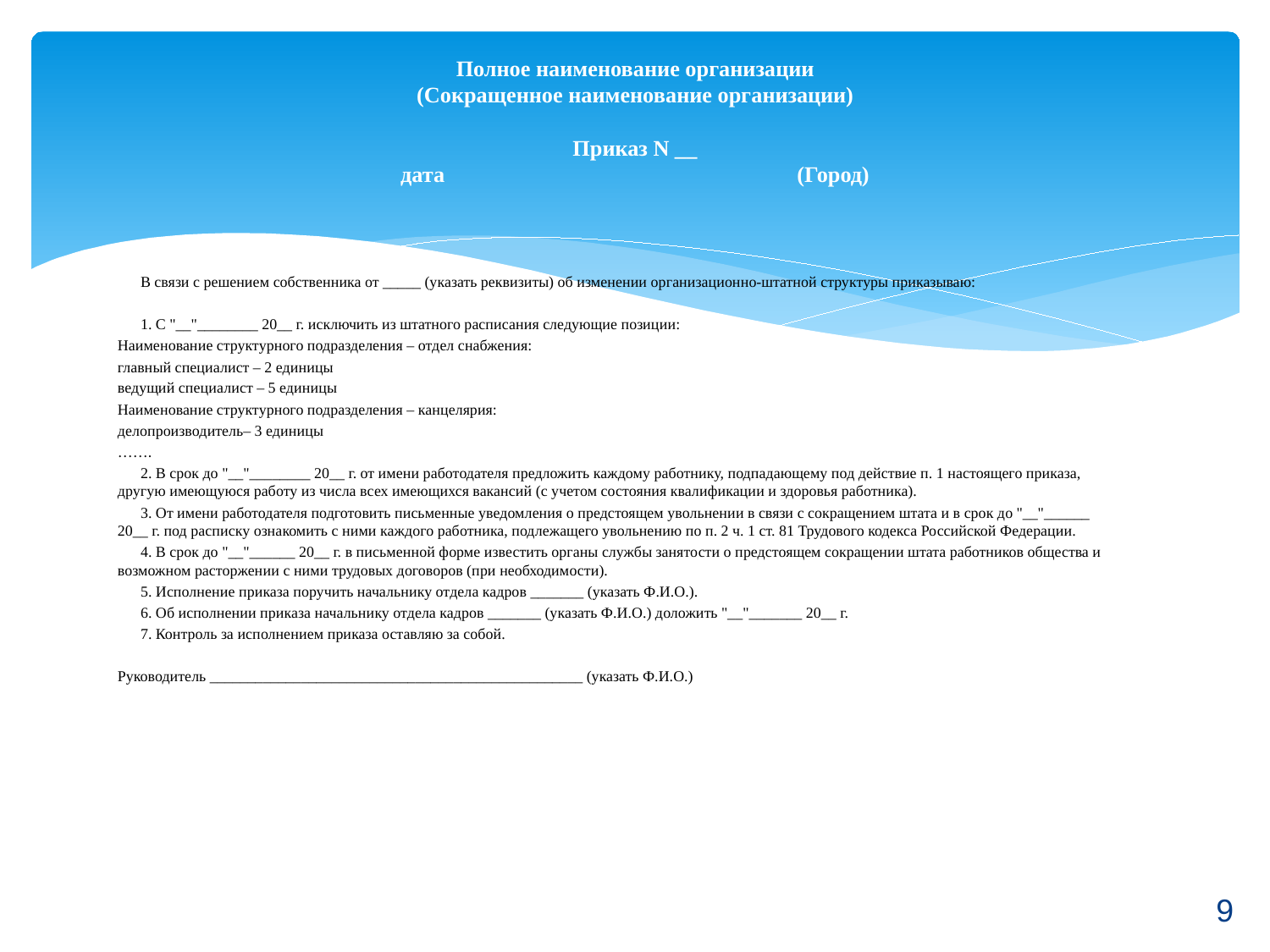

# Полное наименование организации (Сокращенное наименование организации) Приказ N __ дата                                                                (Город)

	В связи с решением собственника от _____ (указать реквизиты) об изменении организационно-штатной структуры приказываю:

	1. С "__"________ 20__ г. исключить из штатного расписания следующие позиции:
Наименование структурного подразделения – отдел снабжения:
главный специалист – 2 единицы
ведущий специалист – 5 единицы
Наименование структурного подразделения – канцелярия:
делопроизводитель– 3 единицы
…….
	2. В срок до "__"________ 20__ г. от имени работодателя предложить каждому работнику, подпадающему под действие п. 1 настоящего приказа, другую имеющуюся работу из числа всех имеющихся вакансий (с учетом состояния квалификации и здоровья работника).
	3. От имени работодателя подготовить письменные уведомления о предстоящем увольнении в связи с сокращением штата и в срок до "__"______ 20__ г. под расписку ознакомить с ними каждого работника, подлежащего увольнению по п. 2 ч. 1 ст. 81 Трудового кодекса Российской Федерации.
	4. В срок до "__"______ 20__ г. в письменной форме известить органы службы занятости о предстоящем сокращении штата работников общества и возможном расторжении с ними трудовых договоров (при необходимости).
	5. Исполнение приказа поручить начальнику отдела кадров _______ (указать Ф.И.О.).
	6. Об исполнении приказа начальнику отдела кадров _______ (указать Ф.И.О.) доложить "__"_______ 20__ г.
	7. Контроль за исполнением приказа оставляю за собой.

Руководитель _________________________________________________ (указать Ф.И.О.)

9